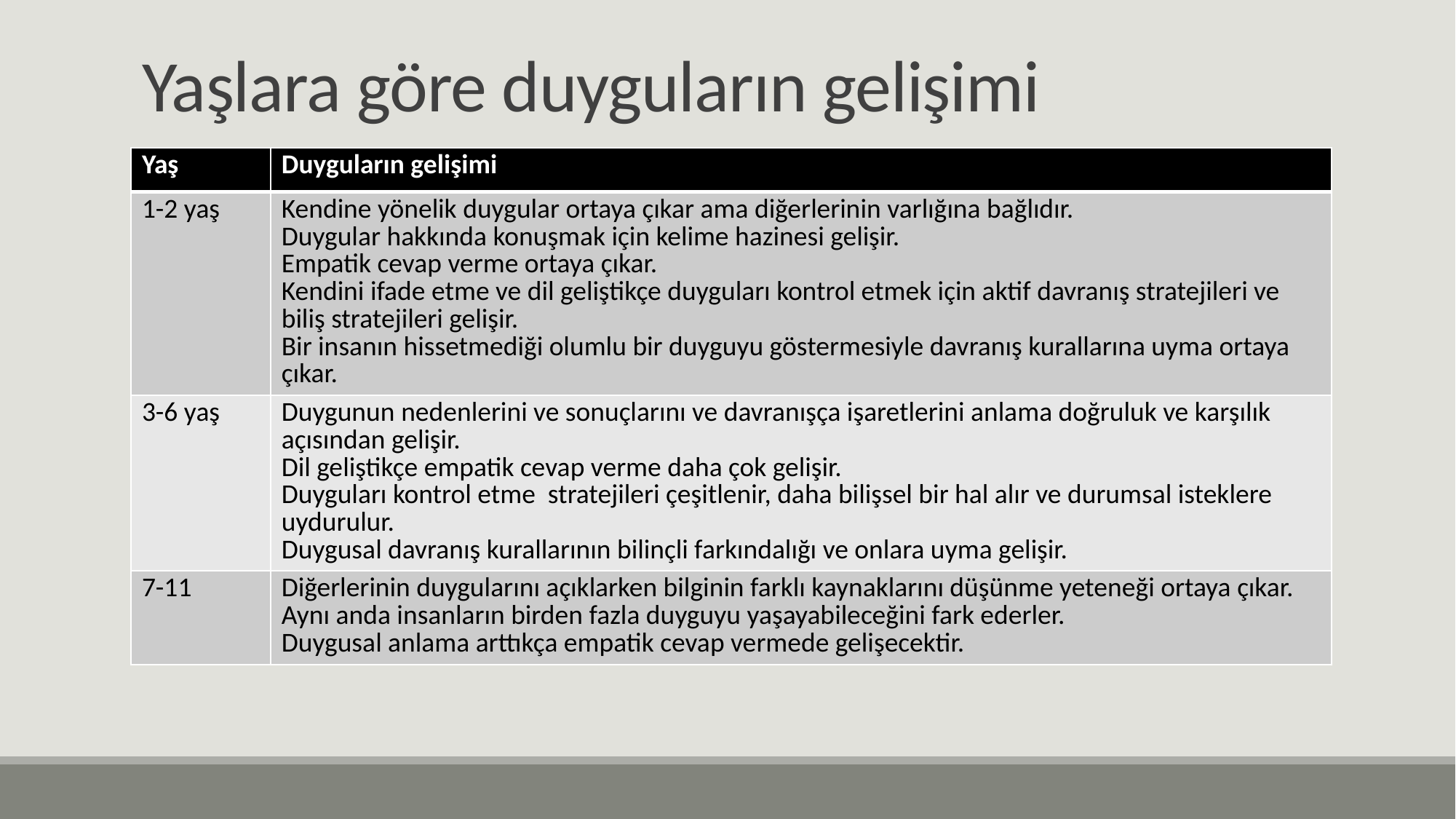

# Yaşlara göre duyguların gelişimi
| Yaş | Duyguların gelişimi |
| --- | --- |
| 1-2 yaş | Kendine yönelik duygular ortaya çıkar ama diğerlerinin varlığına bağlıdır. Duygular hakkında konuşmak için kelime hazinesi gelişir. Empatik cevap verme ortaya çıkar. Kendini ifade etme ve dil geliştikçe duyguları kontrol etmek için aktif davranış stratejileri ve biliş stratejileri gelişir. Bir insanın hissetmediği olumlu bir duyguyu göstermesiyle davranış kurallarına uyma ortaya çıkar. |
| 3-6 yaş | Duygunun nedenlerini ve sonuçlarını ve davranışça işaretlerini anlama doğruluk ve karşılık açısından gelişir. Dil geliştikçe empatik cevap verme daha çok gelişir. Duyguları kontrol etme stratejileri çeşitlenir, daha bilişsel bir hal alır ve durumsal isteklere uydurulur. Duygusal davranış kurallarının bilinçli farkındalığı ve onlara uyma gelişir. |
| 7-11 | Diğerlerinin duygularını açıklarken bilginin farklı kaynaklarını düşünme yeteneği ortaya çıkar. Aynı anda insanların birden fazla duyguyu yaşayabileceğini fark ederler. Duygusal anlama arttıkça empatik cevap vermede gelişecektir. |